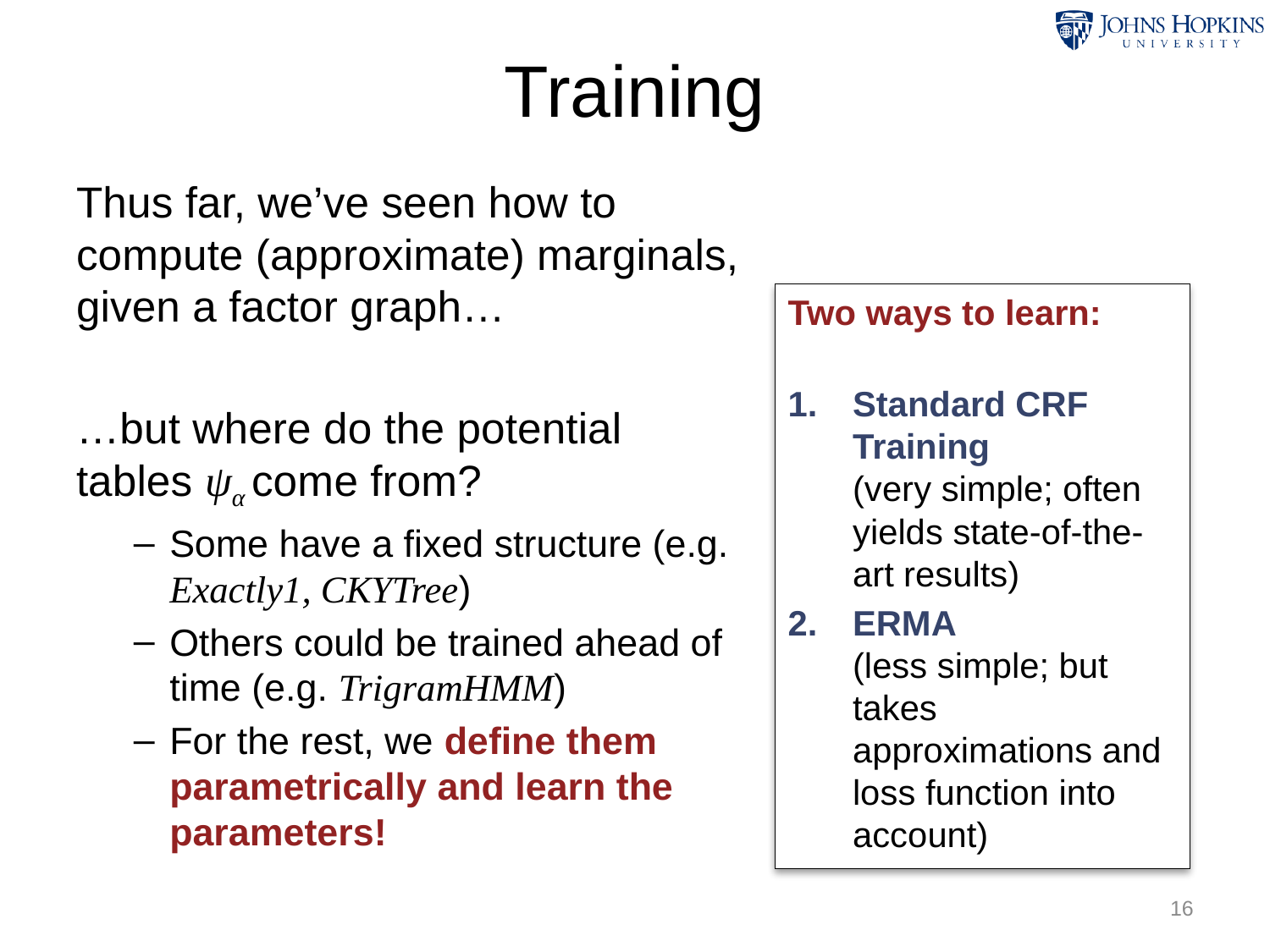

# Training
Thus far, we’ve seen how to compute (approximate) marginals, given a factor graph…

…but where do the potential tables ψα come from?
Some have a fixed structure (e.g. Exactly1, CKYTree)
Others could be trained ahead of time (e.g. TrigramHMM)
For the rest, we define them parametrically and learn the parameters!
Two ways to learn:
Standard CRF Training
(very simple; often yields state-of-the-art results)
ERMA
(less simple; but takes approximations and loss function into account)

16